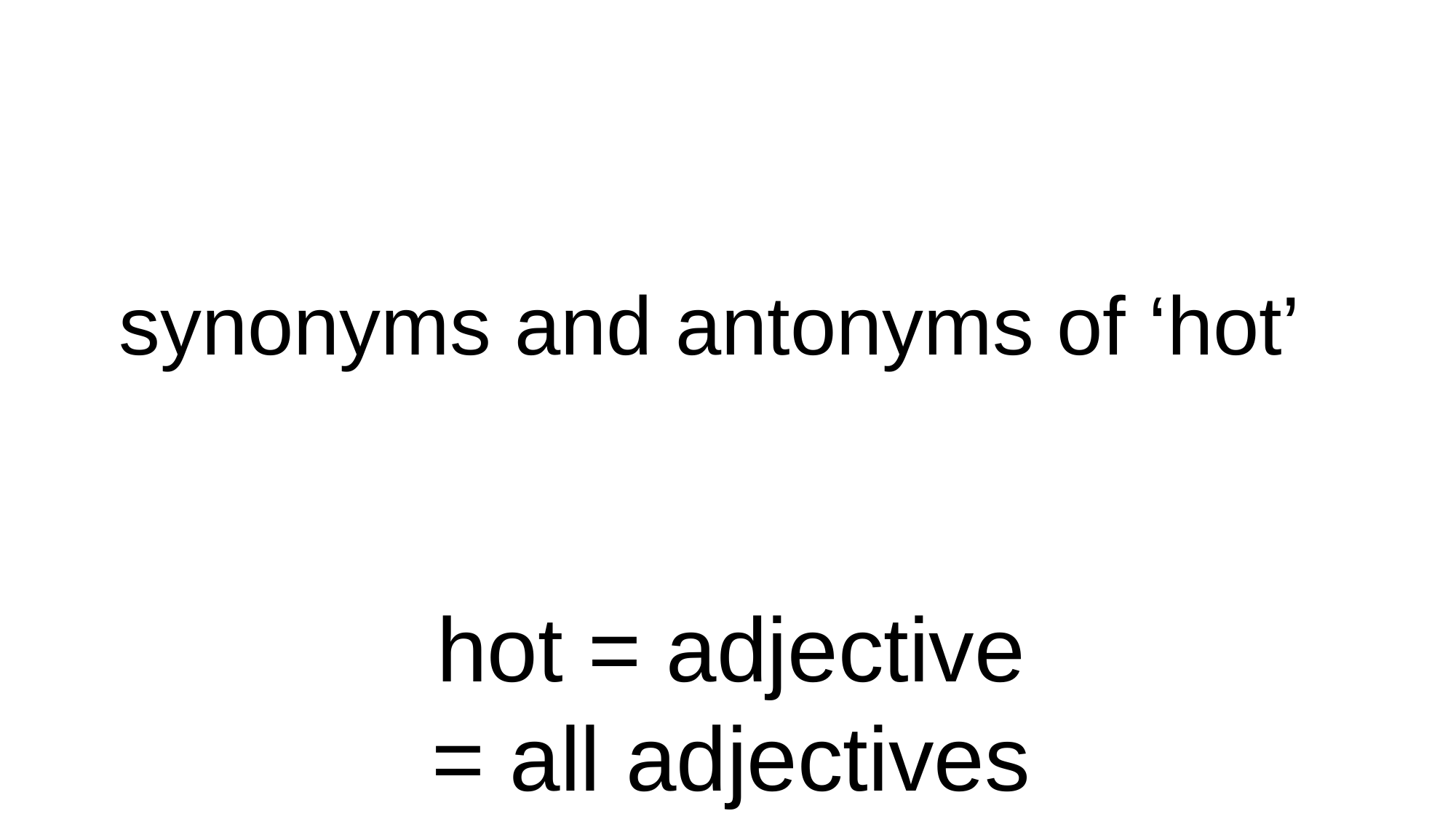

# synonyms and antonyms of ‘hot’

hot = adjective
= all adjectives